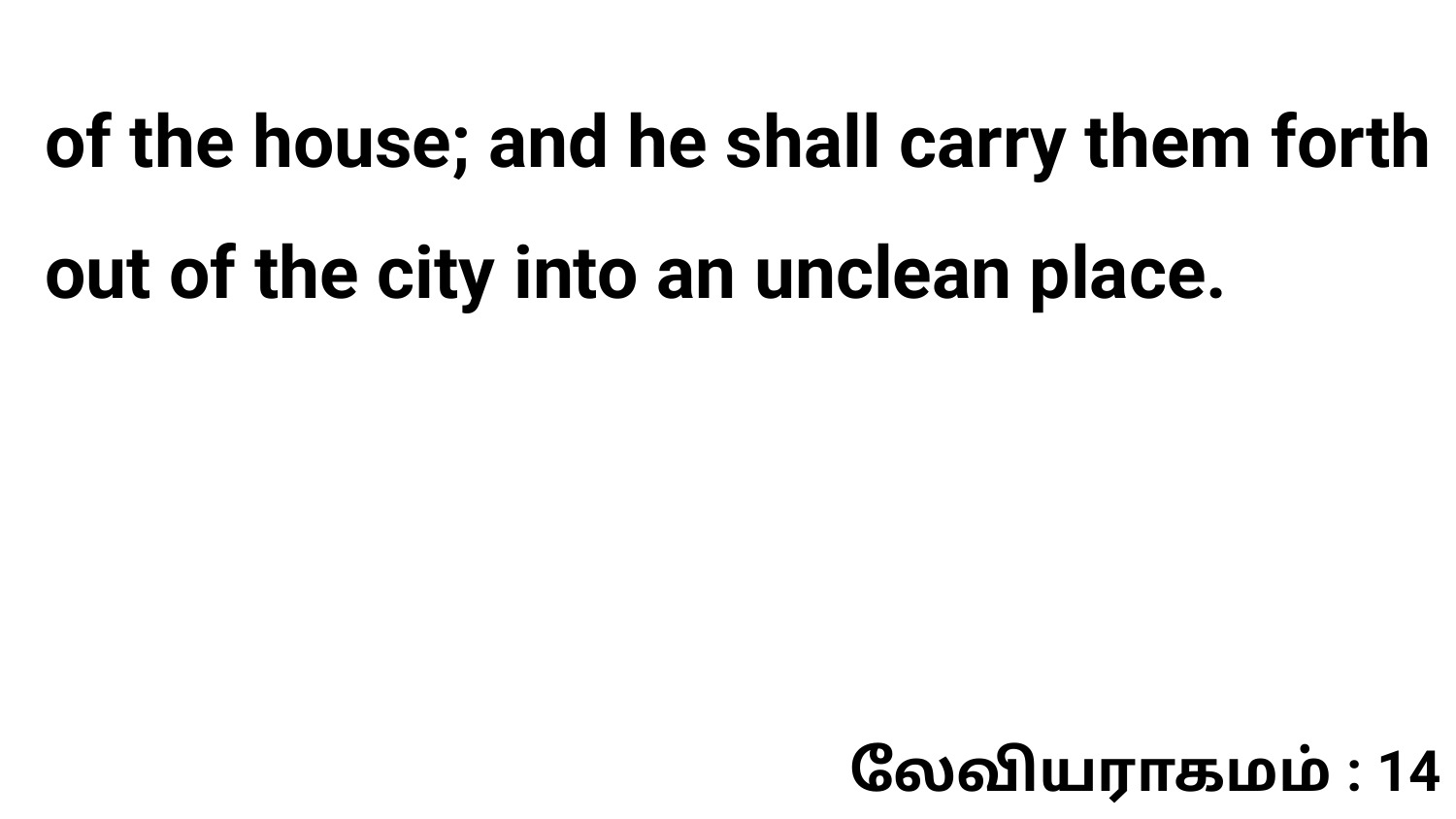

of the house; and he shall carry them forth out of the city into an unclean place.
லேவியராகமம் : 14